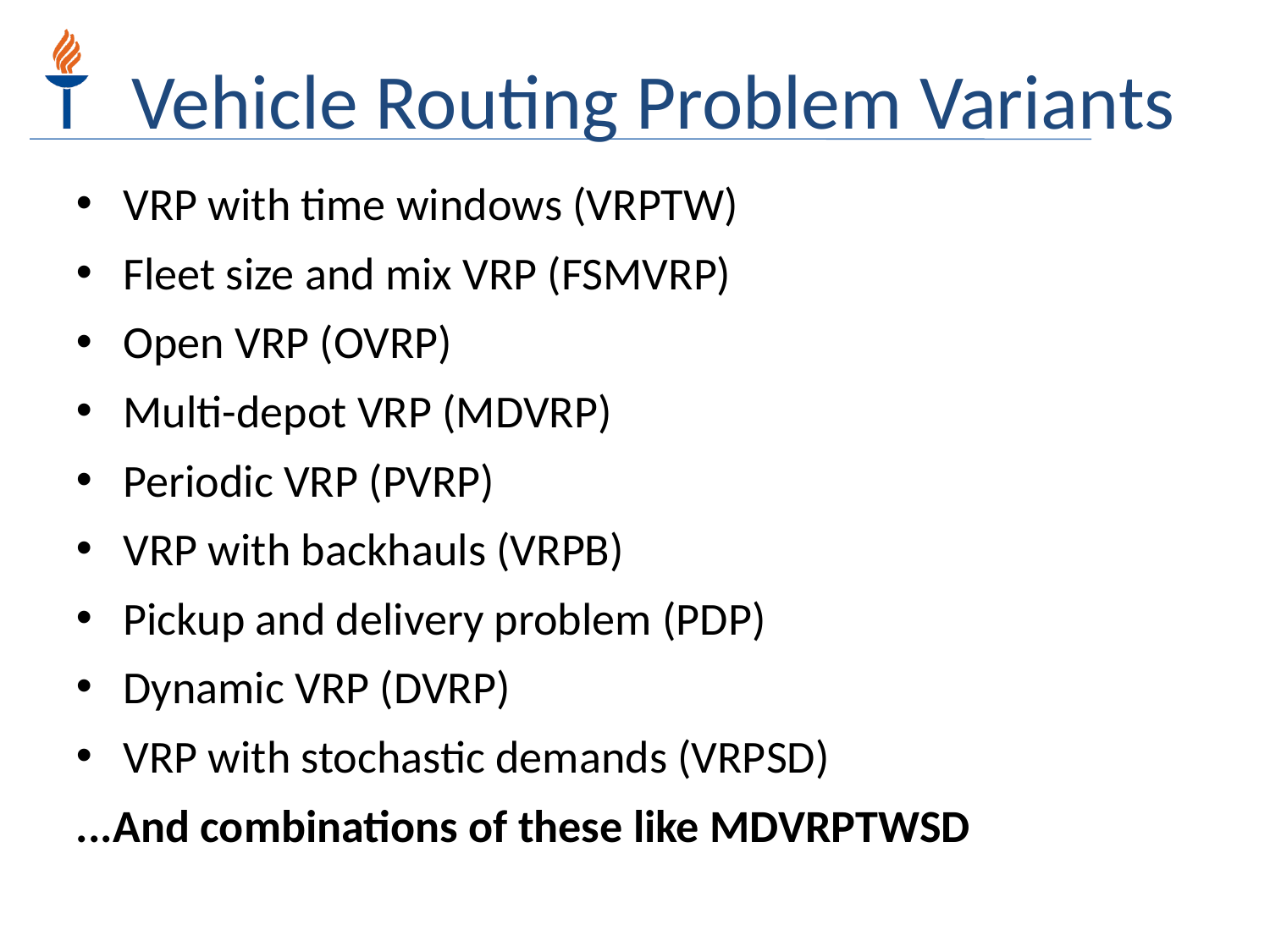

Vehicle Routing Problem Variants
VRP with time windows (VRPTW)
Fleet size and mix VRP (FSMVRP)
Open VRP (OVRP)
Multi-depot VRP (MDVRP)
Periodic VRP (PVRP)
VRP with backhauls (VRPB)
Pickup and delivery problem (PDP)
Dynamic VRP (DVRP)
VRP with stochastic demands (VRPSD)
...And combinations of these like MDVRPTWSD